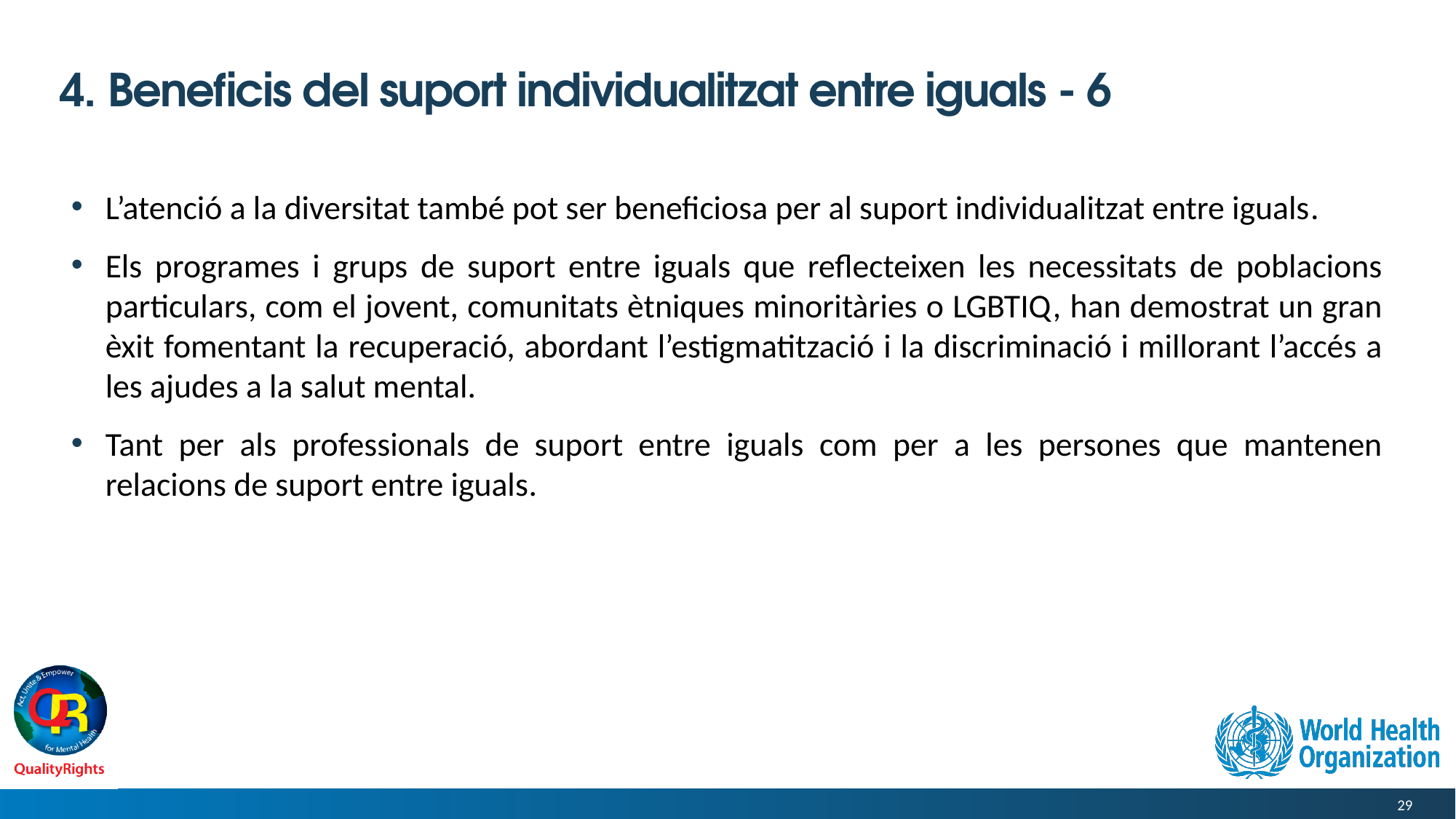

# 4. Beneficis del suport individualitzat entre iguals - 6
L’atenció a la diversitat també pot ser beneficiosa per al suport individualitzat entre iguals.
Els programes i grups de suport entre iguals que reflecteixen les necessitats de poblacions particulars, com el jovent, comunitats ètniques minoritàries o LGBTIQ, han demostrat un gran èxit fomentant la recuperació, abordant l’estigmatització i la discriminació i millorant l’accés a les ajudes a la salut mental.
Tant per als professionals de suport entre iguals com per a les persones que mantenen relacions de suport entre iguals.